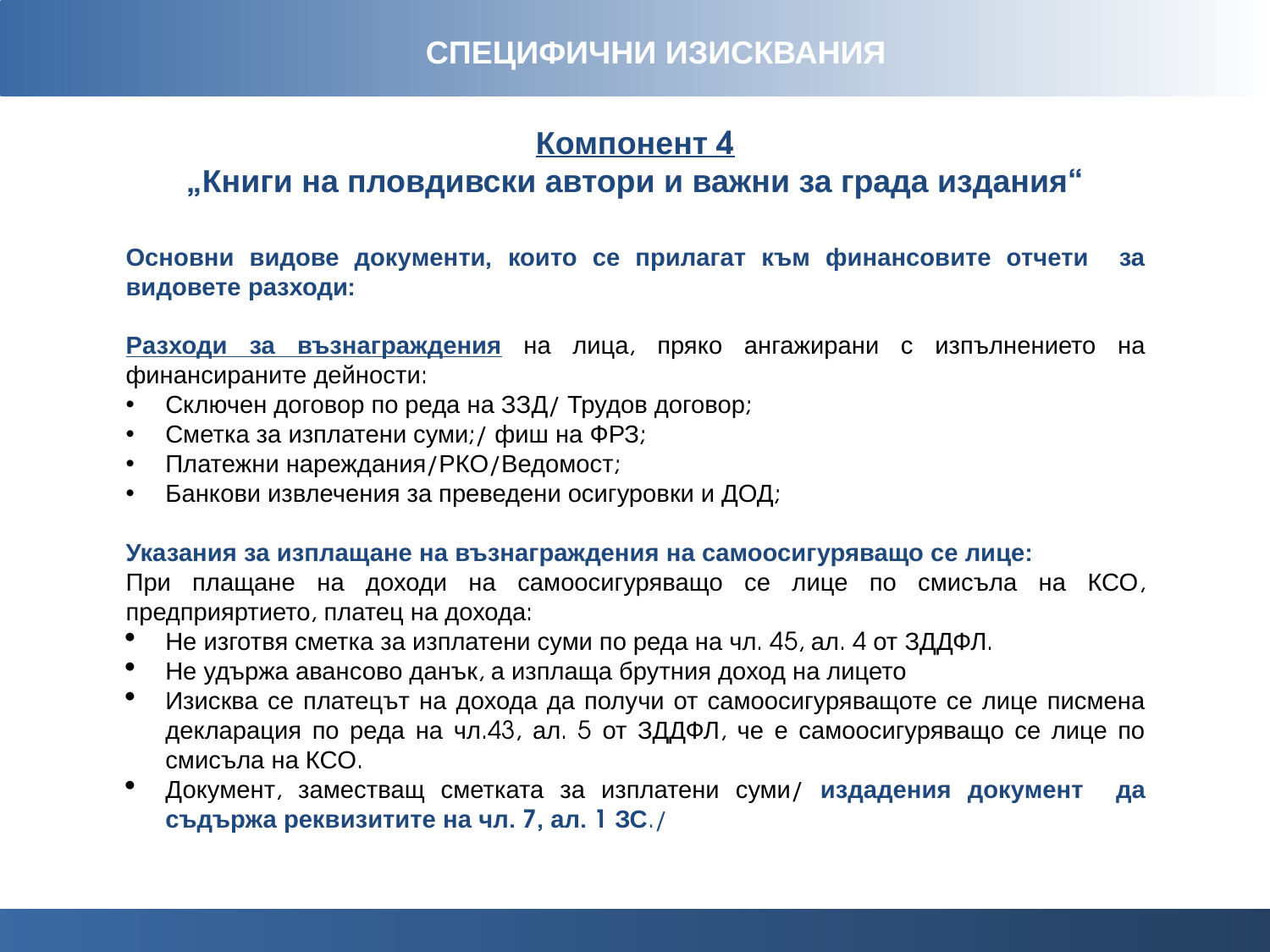

СПЕЦИФИЧНИ ИЗИСКВАНИЯ

Компонент 4
„Книги на пловдивски автори и важни за града издания“
Основни видове документи, които се прилагат към финансовите отчети  за видовете разходи:

Разходи за възнаграждения на лица, пряко ангажирани с изпълнението на финансираните дейности:
Сключен договор по реда на ЗЗД/ Трудов договор;
Сметка за изплатени суми;/ фиш на ФРЗ;
Платежни нареждания/РКО/Ведомост;
Банкови извлечения за преведени осигуровки и ДОД;

Указания за изплащане на възнаграждения на самоосигуряващо се лице:
При плащане на доходи на самоосигуряващо се лице по смисъла на КСО, предприяртието, платец на дохода:
Не изготвя сметка за изплатени суми по реда на чл. 45, ал. 4 от ЗДДФЛ.
Не удържа авансово данък, а изплаща брутния доход на лицето
Изисква се платецът на дохода да получи от самоосигуряващоте се лице писмена декларация по реда на чл.43, ал. 5 от ЗДДФЛ, че е самоосигуряващо се лице по смисъла на КСО.
Документ, заместващ сметката за изплатени суми/ издадения документ  да съдържа реквизитите на чл. 7, ал. 1 ЗС./